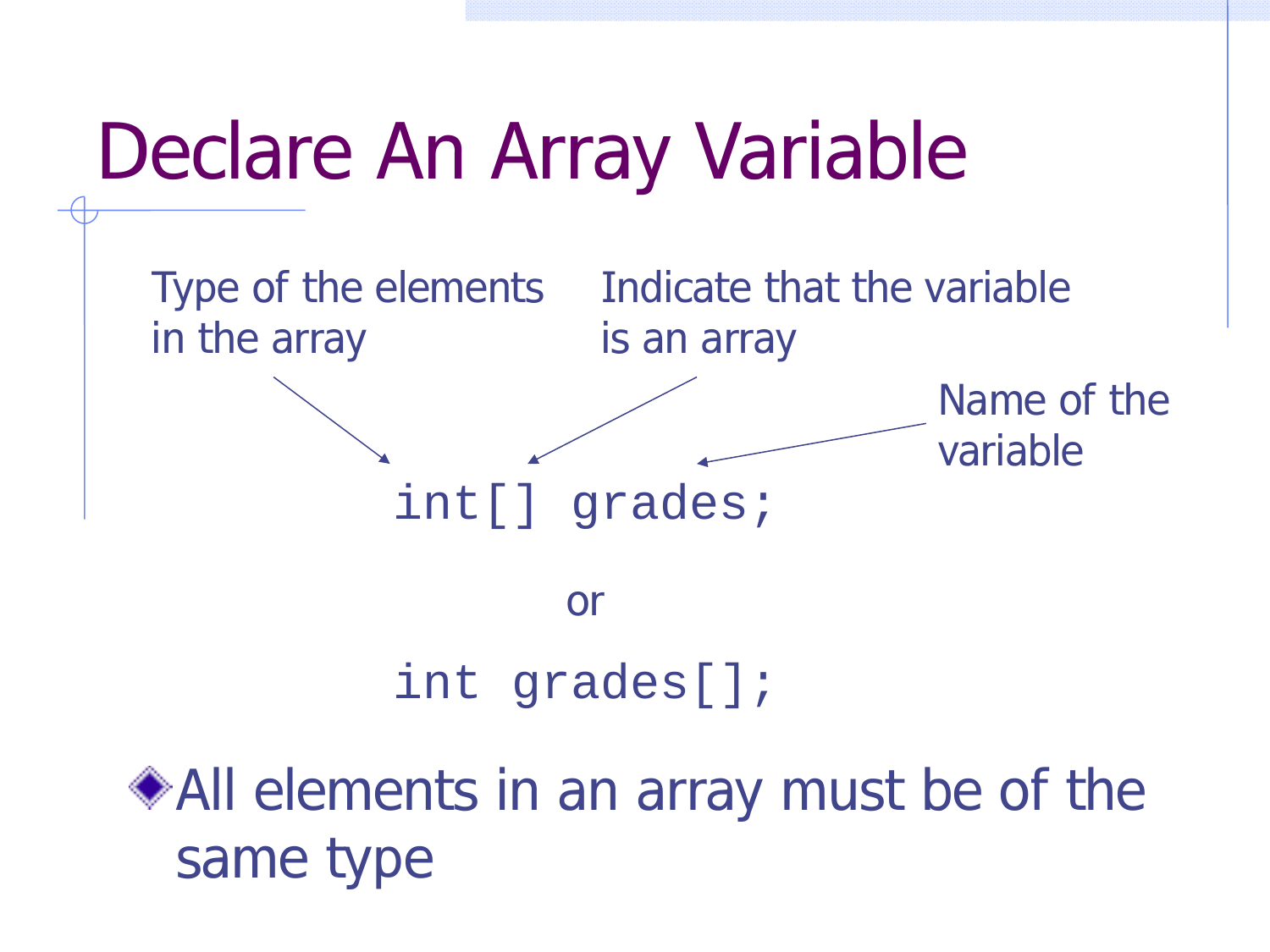

# Declare An Array Variable
Type of the elements
in the array
Indicate that the variable
is an array
Name of the
variable
int[] grades;
or
int grades[];
All elements in an array must be of the same type